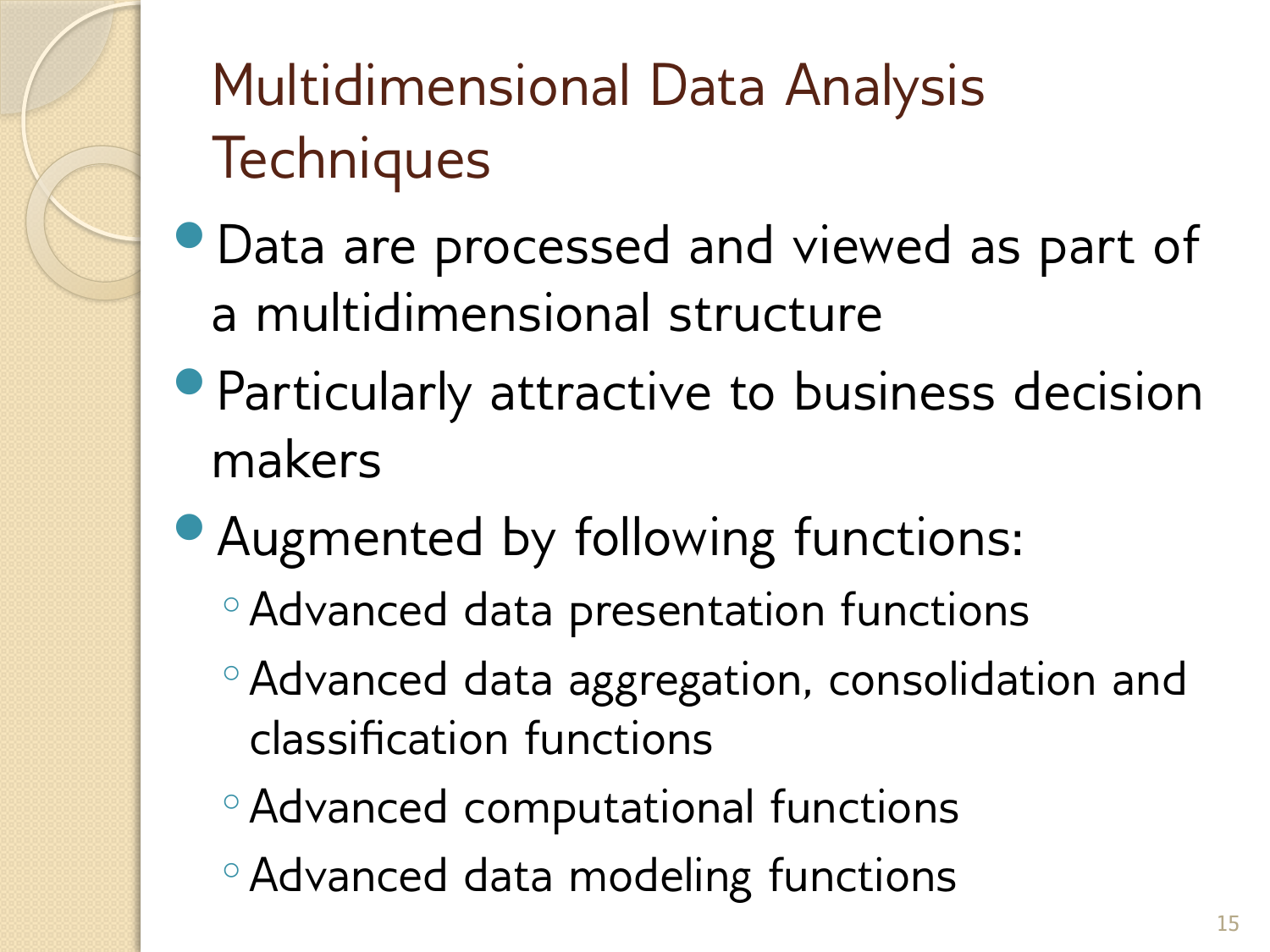

# Multidimensional Data Analysis Techniques
Data are processed and viewed as part of a multidimensional structure
Particularly attractive to business decision makers
Augmented by following functions:
Advanced data presentation functions
Advanced data aggregation, consolidation and classification functions
Advanced computational functions
Advanced data modeling functions

15